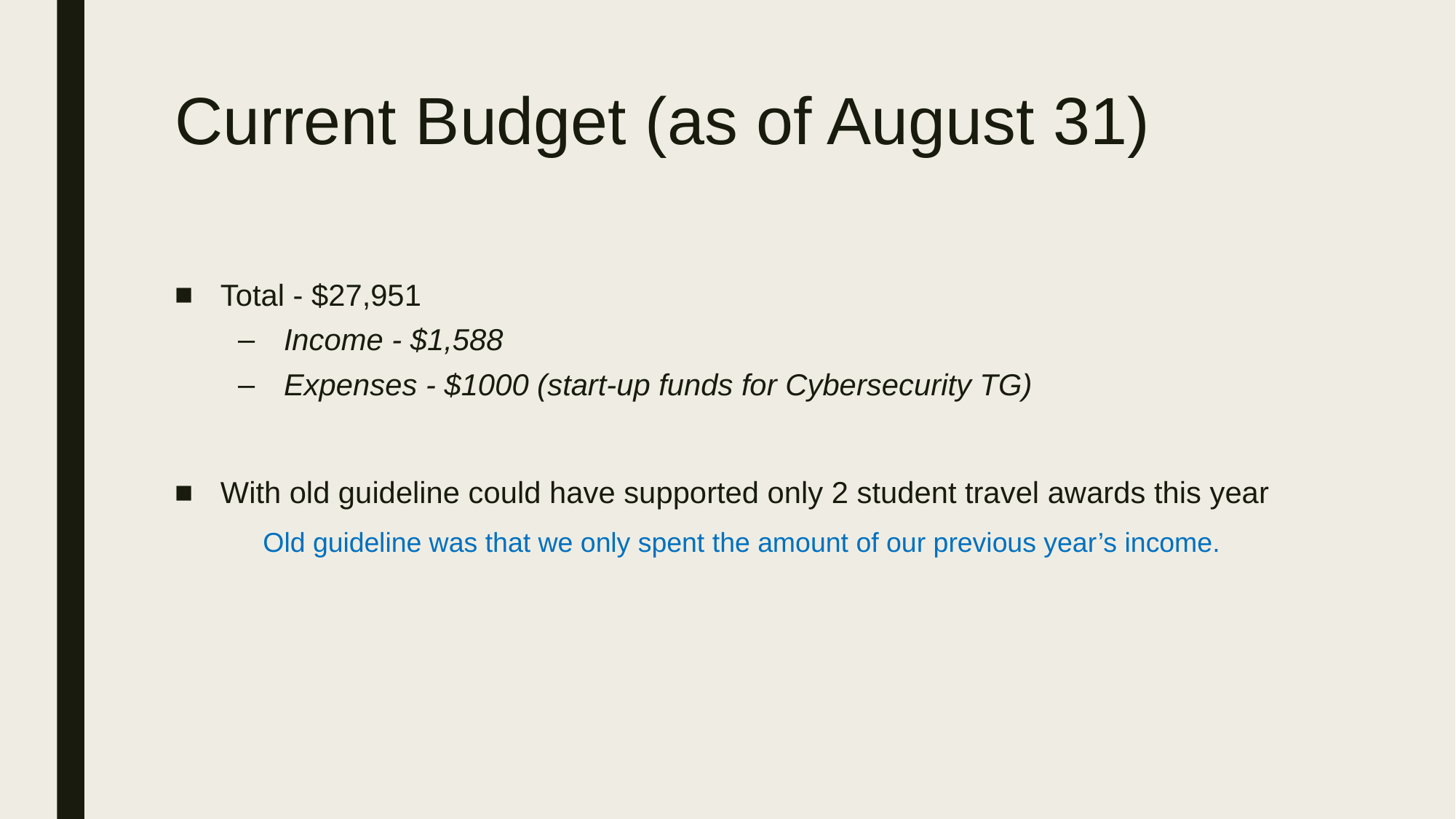

# Current Budget (as of August 31)
Total - $27,951
Income - $1,588
Expenses - $1000 (start-up funds for Cybersecurity TG)

With old guideline could have supported only 2 student travel awards this year
Old guideline was that we only spent the amount of our previous year’s income.